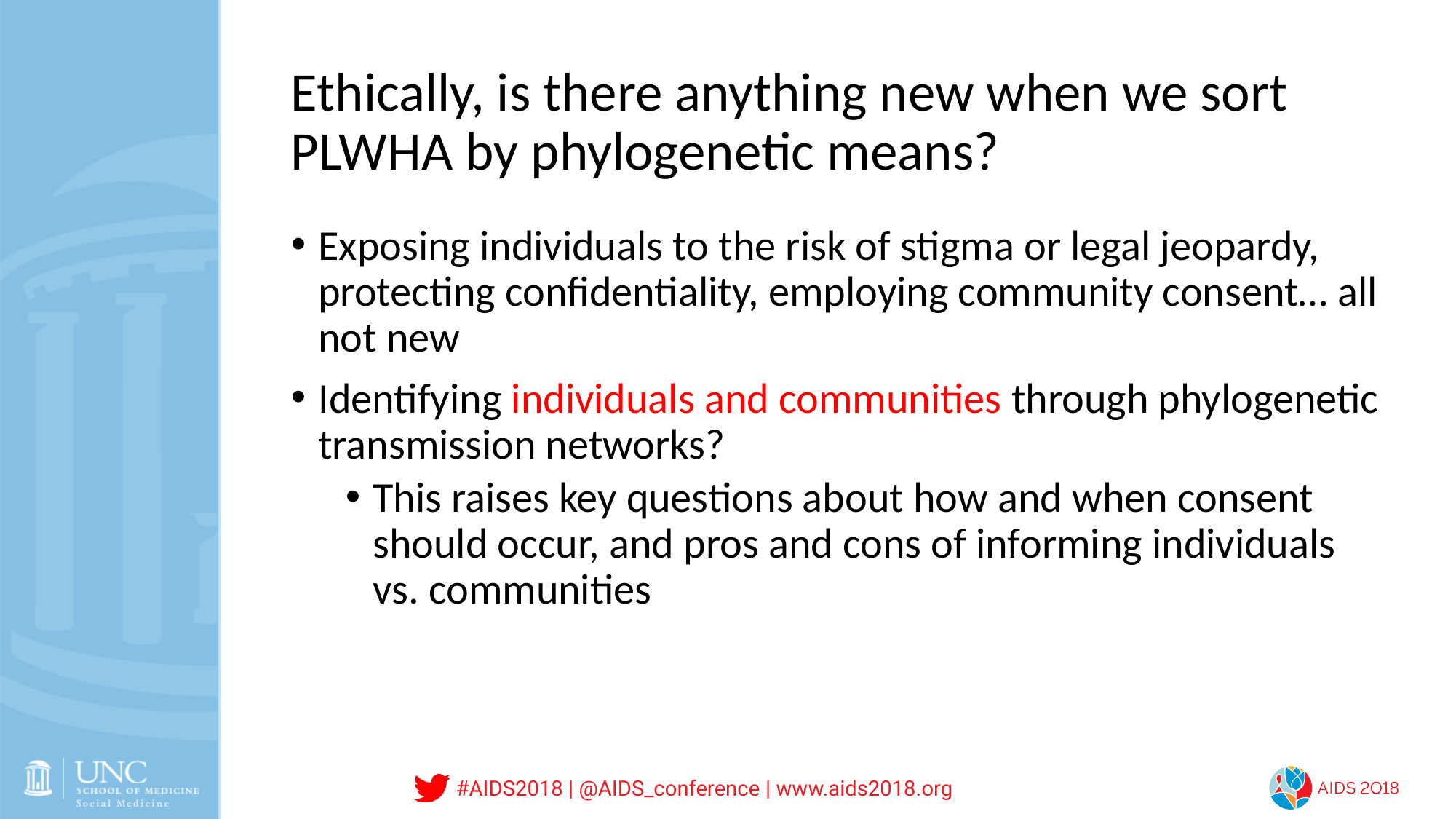

# Ethically, is there anything new when we sort PLWHA by phylogenetic means?
Exposing individuals to the risk of stigma or legal jeopardy, protecting confidentiality, employing community consent… all not new
Identifying individuals and communities through phylogenetic transmission networks?
This raises key questions about how and when consent should occur, and pros and cons of informing individuals vs. communities